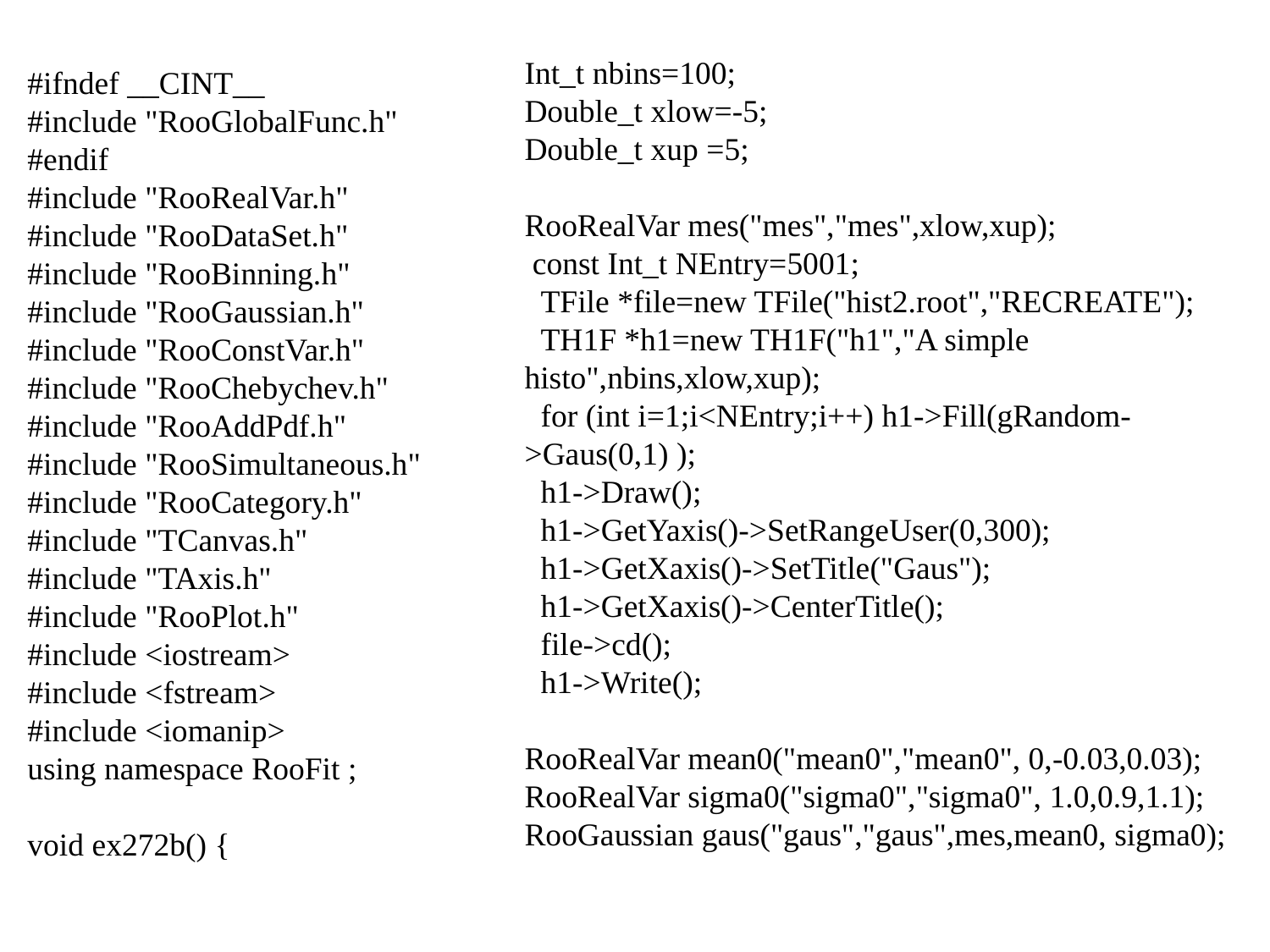

Int_t nbins=100;
Double_t xlow=-5;
Double_t xup =5;

RooRealVar mes("mes","mes",xlow,xup);
 const Int_t NEntry=5001;
  TFile *file=new TFile("hist2.root","RECREATE");
  TH1F *h1=new TH1F("h1","A simple histo",nbins,xlow,xup);
  for (int i=1;i<NEntry;i++) h1->Fill(gRandom->Gaus(0,1) );
  h1->Draw();
  h1->GetYaxis()->SetRangeUser(0,300);
  h1->GetXaxis()->SetTitle("Gaus");
  h1->GetXaxis()->CenterTitle();
  file->cd();
  h1->Write();

RooRealVar mean0("mean0","mean0", 0,-0.03,0.03);
RooRealVar sigma0("sigma0","sigma0", 1.0,0.9,1.1);
RooGaussian gaus("gaus","gaus",mes,mean0, sigma0);
#ifndef __CINT__
#include "RooGlobalFunc.h"
#endif
#include "RooRealVar.h"
#include "RooDataSet.h"
#include "RooBinning.h"
#include "RooGaussian.h"
#include "RooConstVar.h"
#include "RooChebychev.h"
#include "RooAddPdf.h"
#include "RooSimultaneous.h"
#include "RooCategory.h"
#include "TCanvas.h"
#include "TAxis.h"
#include "RooPlot.h"
#include <iostream>
#include <fstream>
#include <iomanip>
using namespace RooFit ;

void ex272b() {
43